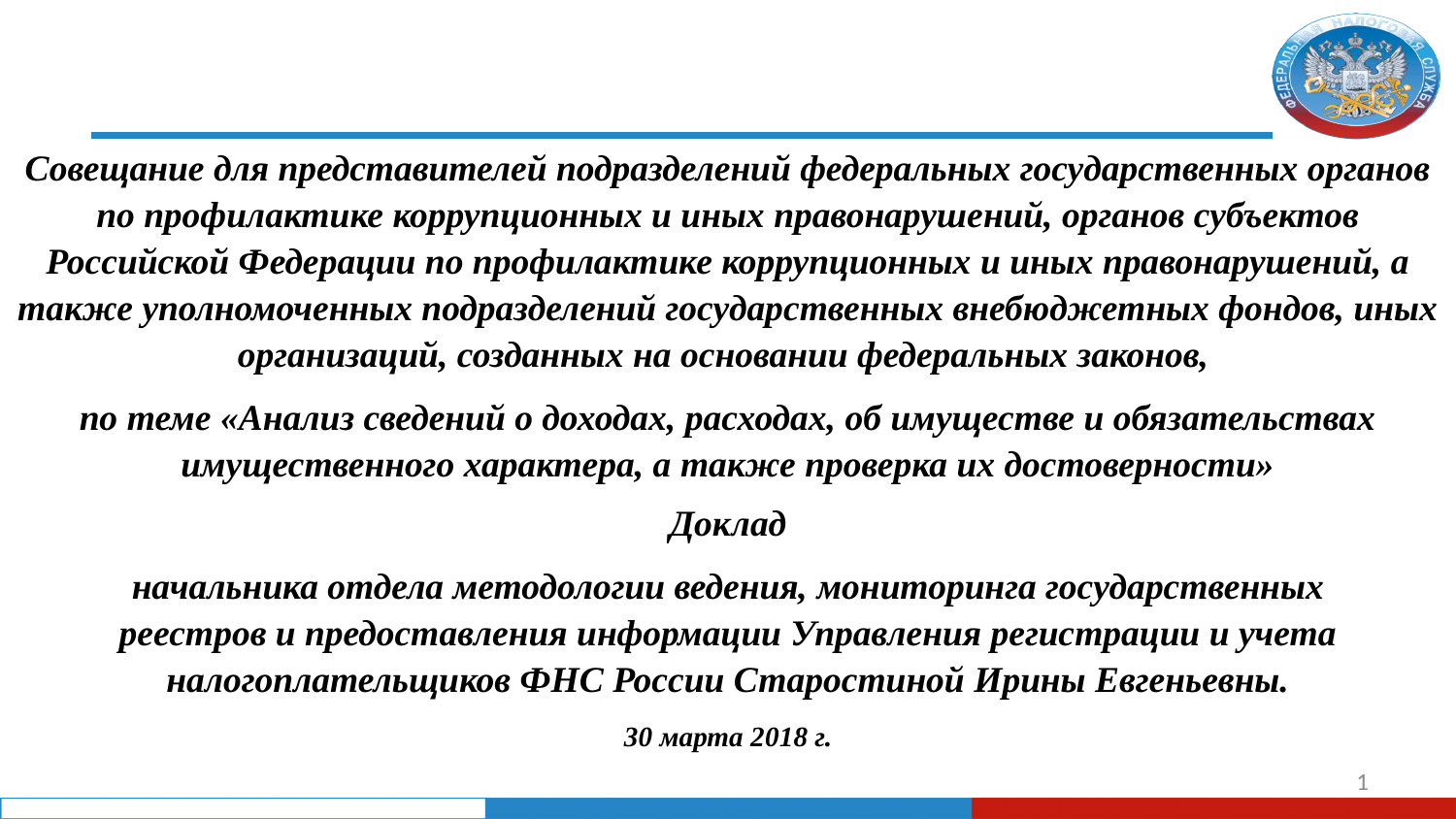

Совещание для представителей подразделений федеральных государственных органов по профилактике коррупционных и иных правонарушений, органов субъектов Российской Федерации по профилактике коррупционных и иных правонарушений, а также уполномоченных подразделений государственных внебюджетных фондов, иных организаций, созданных на основании федеральных законов,
по теме «Анализ сведений о доходах, расходах, об имуществе и обязательствах имущественного характера, а также проверка их достоверности»

Доклад
начальника отдела методологии ведения, мониторинга государственных реестров и предоставления информации Управления регистрации и учета налогоплательщиков ФНС России Старостиной Ирины Евгеньевны.
30 марта 2018 г.

1